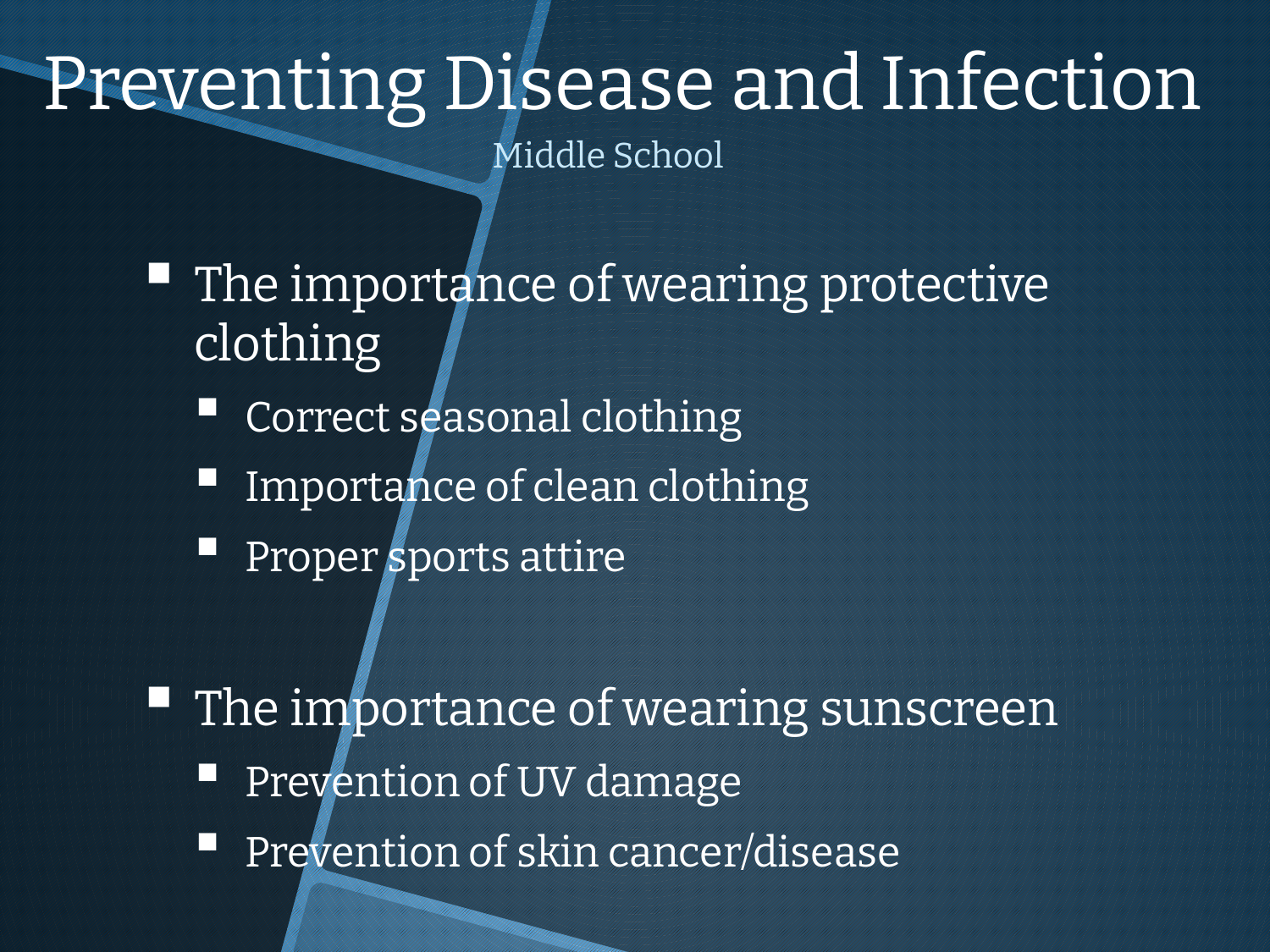

Preventing Disease and Infection
Middle School
The importance of wearing protective clothing
Correct seasonal clothing
Importance of clean clothing
Proper sports attire

The importance of wearing sunscreen
Prevention of UV damage
Prevention of skin cancer/disease